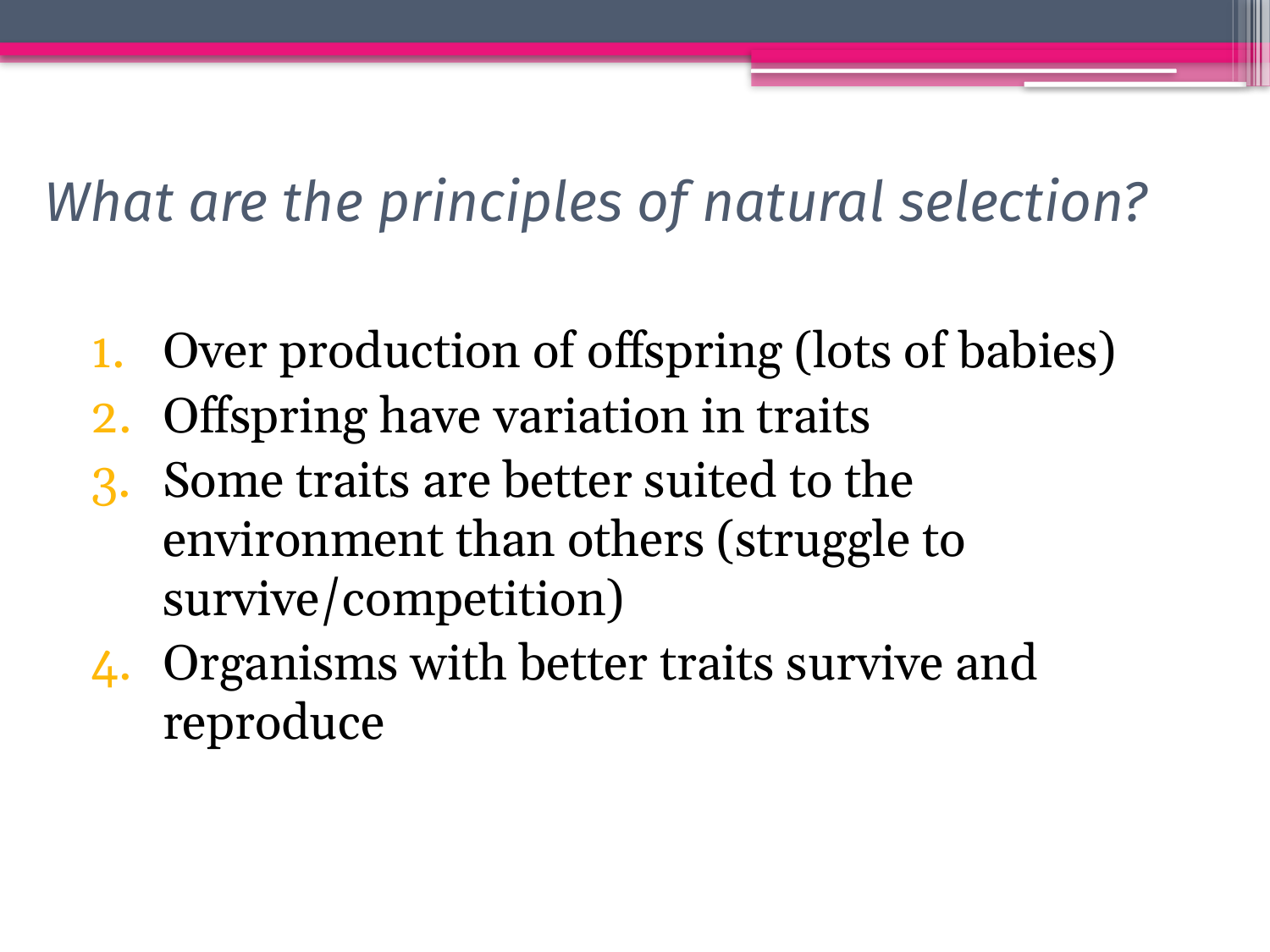

# What are the principles of natural selection?
Over production of offspring (lots of babies)
Offspring have variation in traits
Some traits are better suited to the environment than others (struggle to survive/competition)
Organisms with better traits survive and reproduce